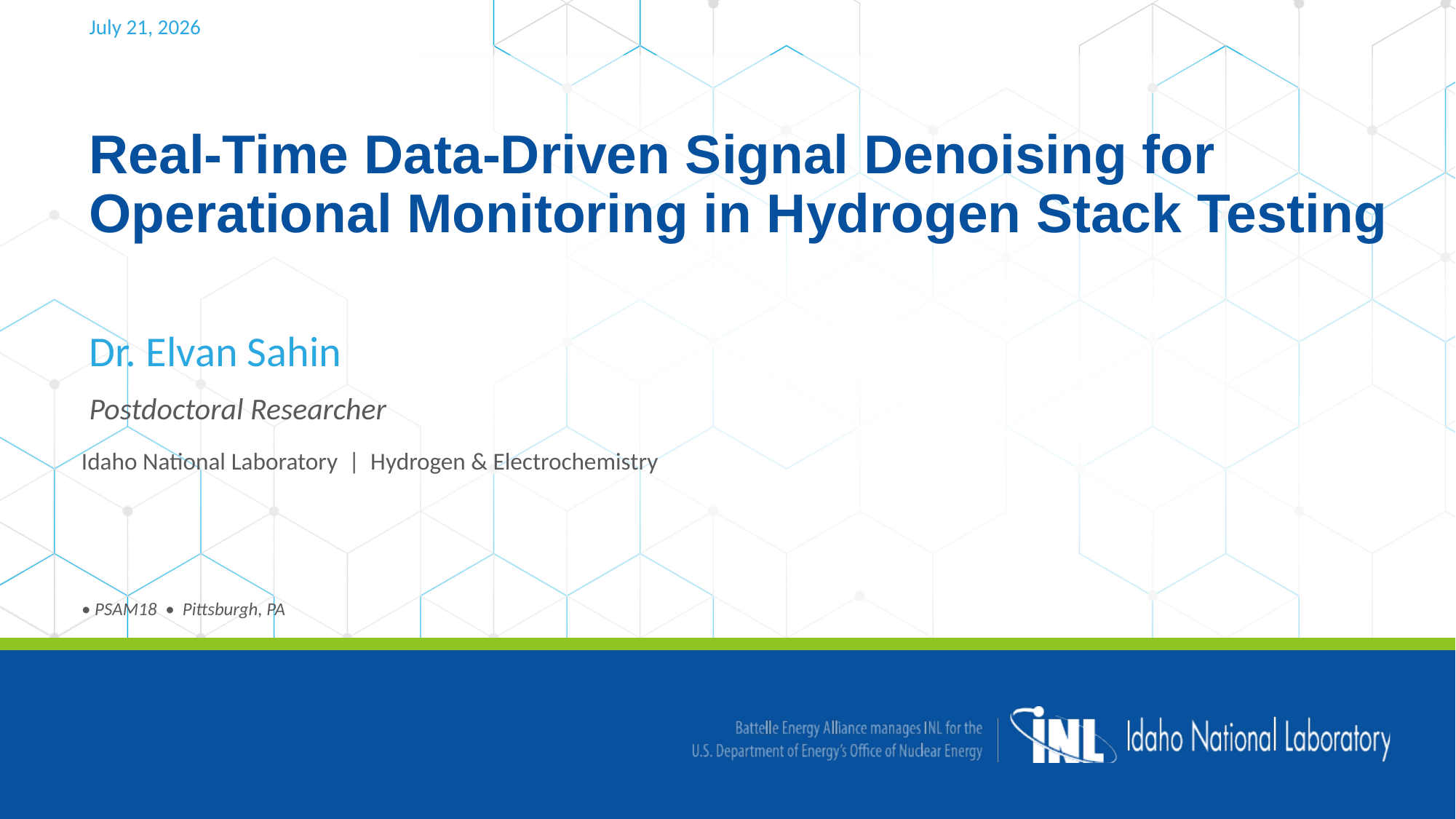

July 21, 2026
Real-Time Data-Driven Signal Denoising for Operational Monitoring in Hydrogen Stack Testing
Dr. Elvan Sahin
Postdoctoral Researcher
Idaho National Laboratory  |  Hydrogen & Electrochemistry
• PSAM18  •  Pittsburgh, PA